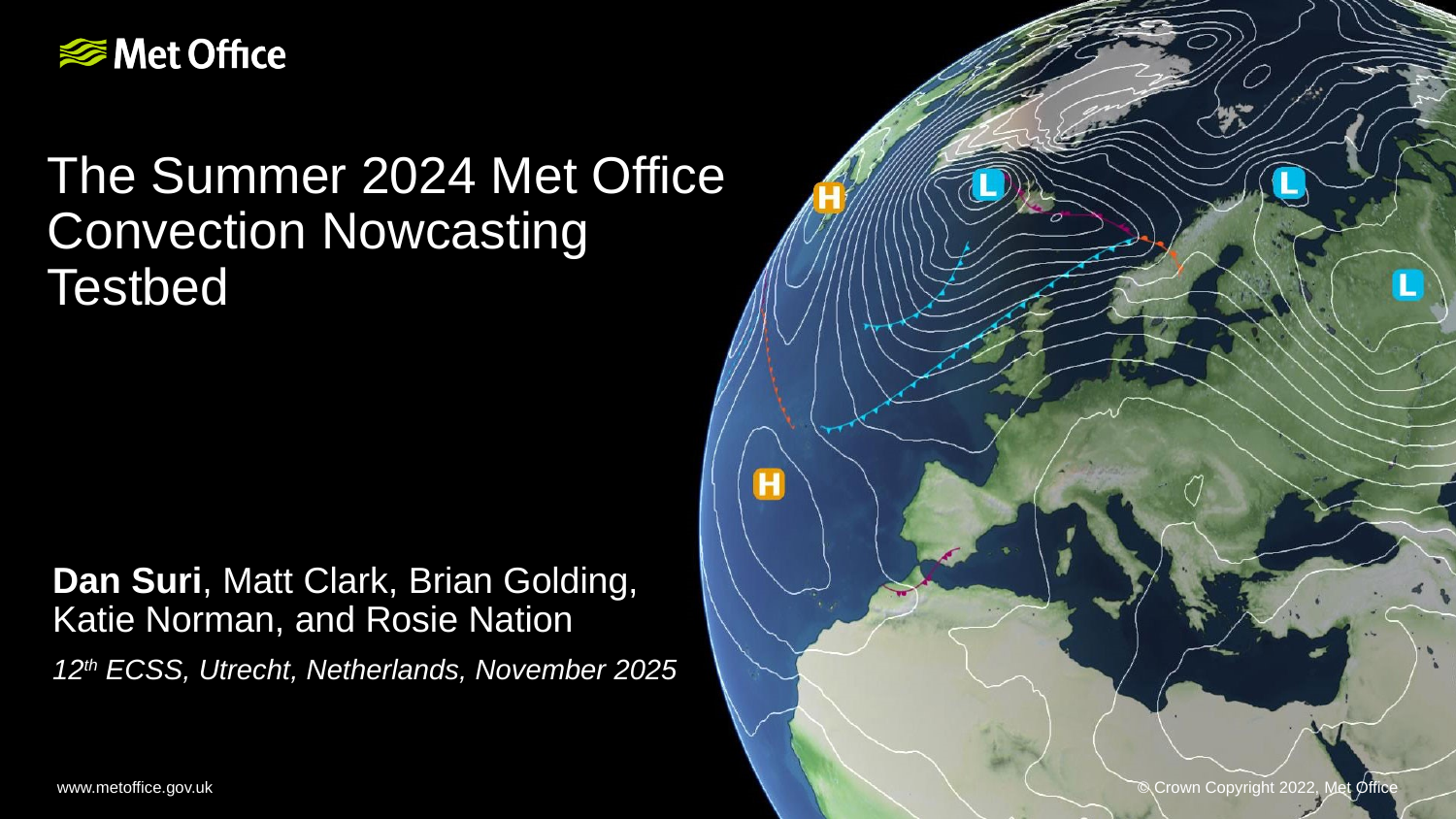

# The Summer 2024 Met Office Convection Nowcasting Testbed
Dan Suri, Matt Clark, Brian Golding, Katie Norman, and Rosie Nation
12th ECSS, Utrecht, Netherlands, November 2025